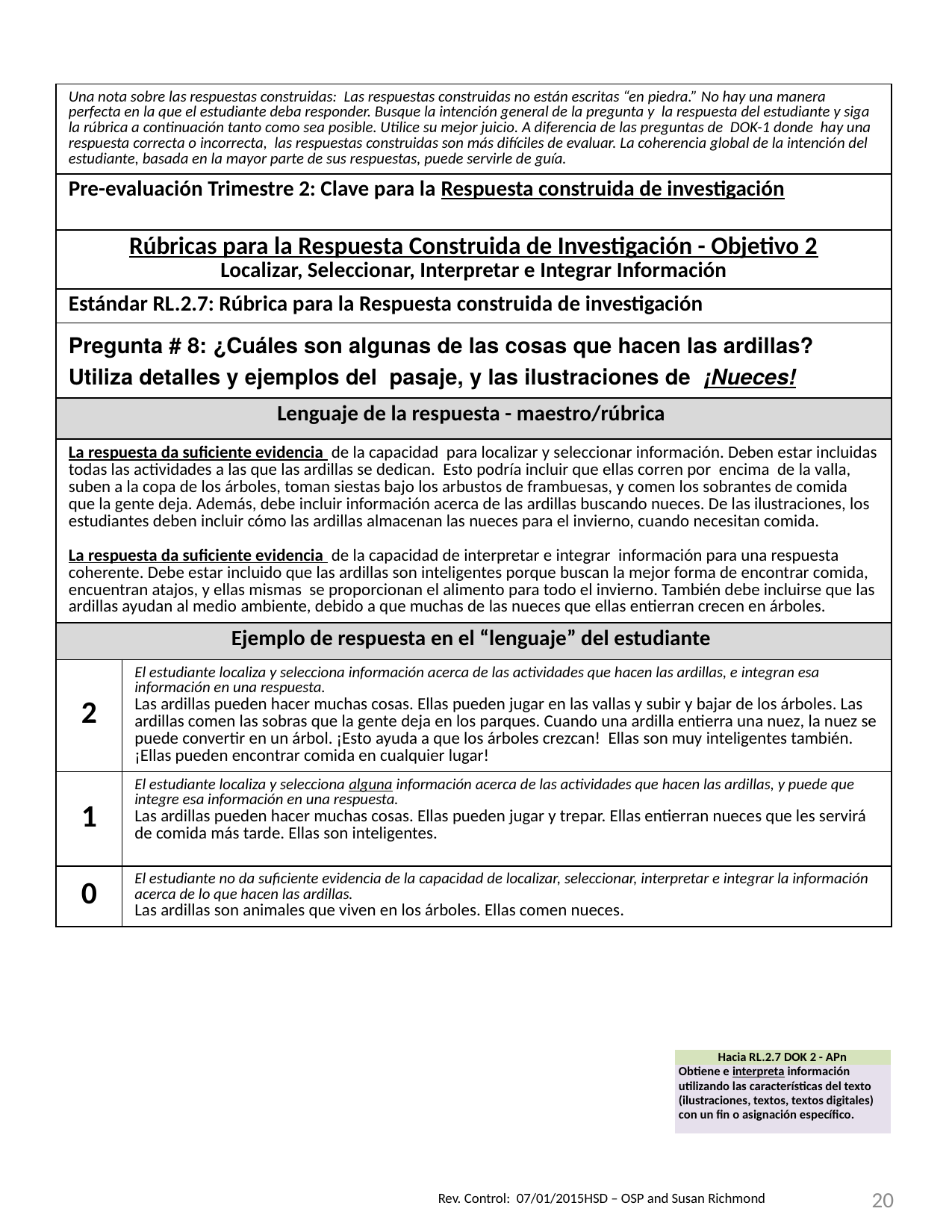

| Una nota sobre las respuestas construidas: Las respuestas construidas no están escritas “en piedra.” No hay una manera perfecta en la que el estudiante deba responder. Busque la intención general de la pregunta y la respuesta del estudiante y siga la rúbrica a continuación tanto como sea posible. Utilice su mejor juicio. A diferencia de las preguntas de DOK-1 donde hay una respuesta correcta o incorrecta, las respuestas construidas son más difíciles de evaluar. La coherencia global de la intención del estudiante, basada en la mayor parte de sus respuestas, puede servirle de guía. |  |
| --- | --- |
| Pre-evaluación Trimestre 2: Clave para la Respuesta construida de investigación |  |
| Rúbricas para la Respuesta Construida de Investigación - Objetivo 2 Localizar, Seleccionar, Interpretar e Integrar Información |  |
| Estándar RL.2.7: Rúbrica para la Respuesta construida de investigación |  |
| Pregunta # 8: ¿Cuáles son algunas de las cosas que hacen las ardillas? Utiliza detalles y ejemplos del pasaje, y las ilustraciones de ¡Nueces! |  |
| Lenguaje de la respuesta - maestro/rúbrica |  |
| La respuesta da suficiente evidencia de la capacidad para localizar y seleccionar información. Deben estar incluidas todas las actividades a las que las ardillas se dedican. Esto podría incluir que ellas corren por encima de la valla, suben a la copa de los árboles, toman siestas bajo los arbustos de frambuesas, y comen los sobrantes de comida que la gente deja. Además, debe incluir información acerca de las ardillas buscando nueces. De las ilustraciones, los estudiantes deben incluir cómo las ardillas almacenan las nueces para el invierno, cuando necesitan comida. La respuesta da suficiente evidencia de la capacidad de interpretar e integrar información para una respuesta coherente. Debe estar incluido que las ardillas son inteligentes porque buscan la mejor forma de encontrar comida, encuentran atajos, y ellas mismas se proporcionan el alimento para todo el invierno. También debe incluirse que las ardillas ayudan al medio ambiente, debido a que muchas de las nueces que ellas entierran crecen en árboles. |  |
| Ejemplo de respuesta en el “lenguaje” del estudiante |  |
| 2 | El estudiante localiza y selecciona información acerca de las actividades que hacen las ardillas, e integran esa información en una respuesta. Las ardillas pueden hacer muchas cosas. Ellas pueden jugar en las vallas y subir y bajar de los árboles. Las ardillas comen las sobras que la gente deja en los parques. Cuando una ardilla entierra una nuez, la nuez se puede convertir en un árbol. ¡Esto ayuda a que los árboles crezcan! Ellas son muy inteligentes también. ¡Ellas pueden encontrar comida en cualquier lugar! |
| 1 | El estudiante localiza y selecciona alguna información acerca de las actividades que hacen las ardillas, y puede que integre esa información en una respuesta. Las ardillas pueden hacer muchas cosas. Ellas pueden jugar y trepar. Ellas entierran nueces que les servirá de comida más tarde. Ellas son inteligentes. |
| 0 | El estudiante no da suficiente evidencia de la capacidad de localizar, seleccionar, interpretar e integrar la información acerca de lo que hacen las ardillas. Las ardillas son animales que viven en los árboles. Ellas comen nueces. |
| Hacia RL.2.7 DOK 2 - APn |
| --- |
| Obtiene e interpreta información utilizando las características del texto (ilustraciones, textos, textos digitales) con un fin o asignación específico. |
20